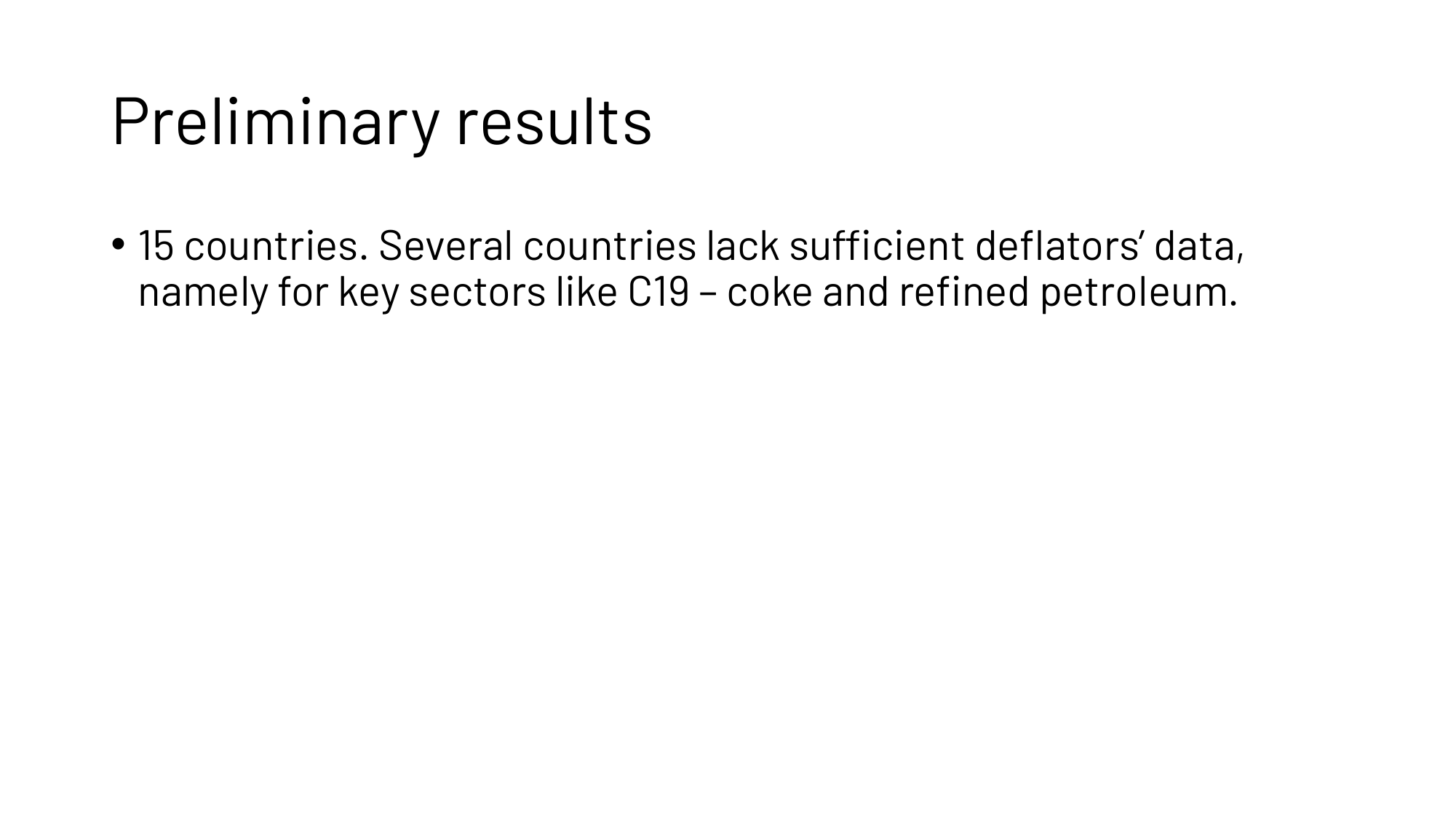

# Preliminary results
15 countries. Several countries lack sufficient deflators’ data, namely for key sectors like C19 – coke and refined petroleum.